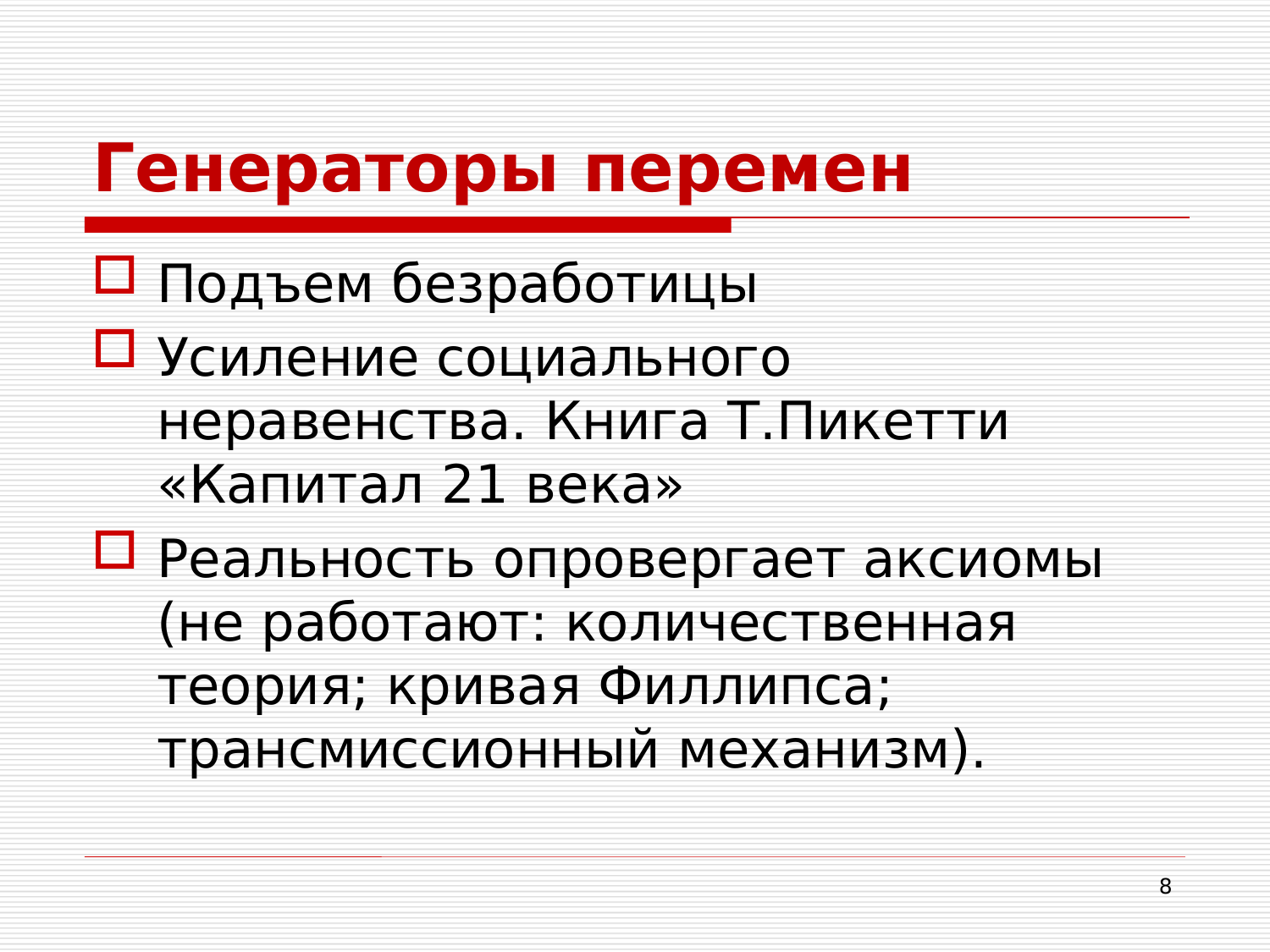

# Генераторы перемен
Подъем безработицы
Усиление социального неравенства. Книга Т.Пикетти «Капитал 21 века»
Реальность опровергает аксиомы (не работают: количественная теория; кривая Филлипса; трансмиссионный механизм).

8